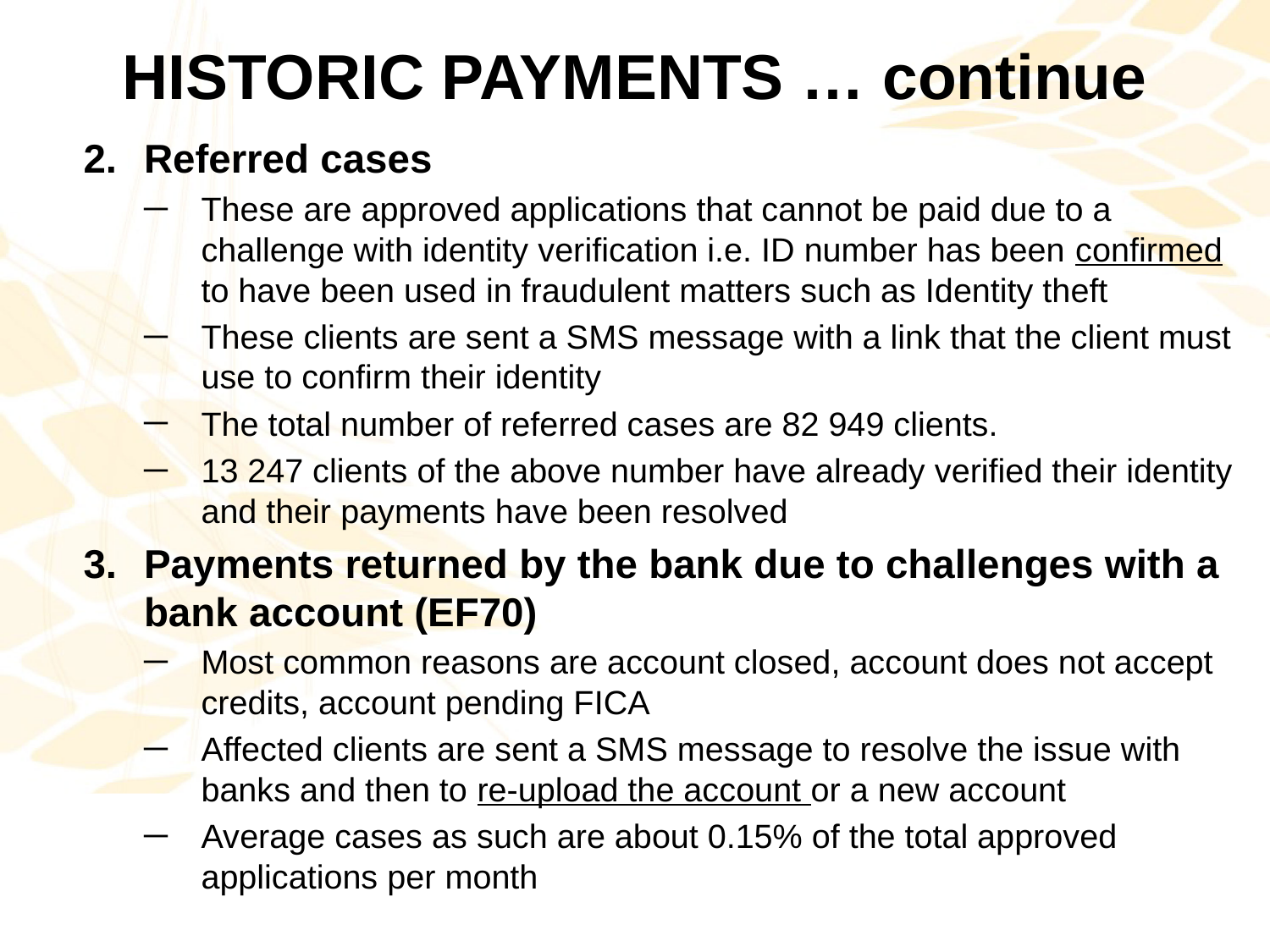

# HISTORIC PAYMENTS … continue
Referred cases
These are approved applications that cannot be paid due to a challenge with identity verification i.e. ID number has been confirmed to have been used in fraudulent matters such as Identity theft
These clients are sent a SMS message with a link that the client must use to confirm their identity
The total number of referred cases are 82 949 clients.
13 247 clients of the above number have already verified their identity and their payments have been resolved
Payments returned by the bank due to challenges with a bank account (EF70)
Most common reasons are account closed, account does not accept credits, account pending FICA
Affected clients are sent a SMS message to resolve the issue with banks and then to re-upload the account or a new account
Average cases as such are about 0.15% of the total approved applications per month